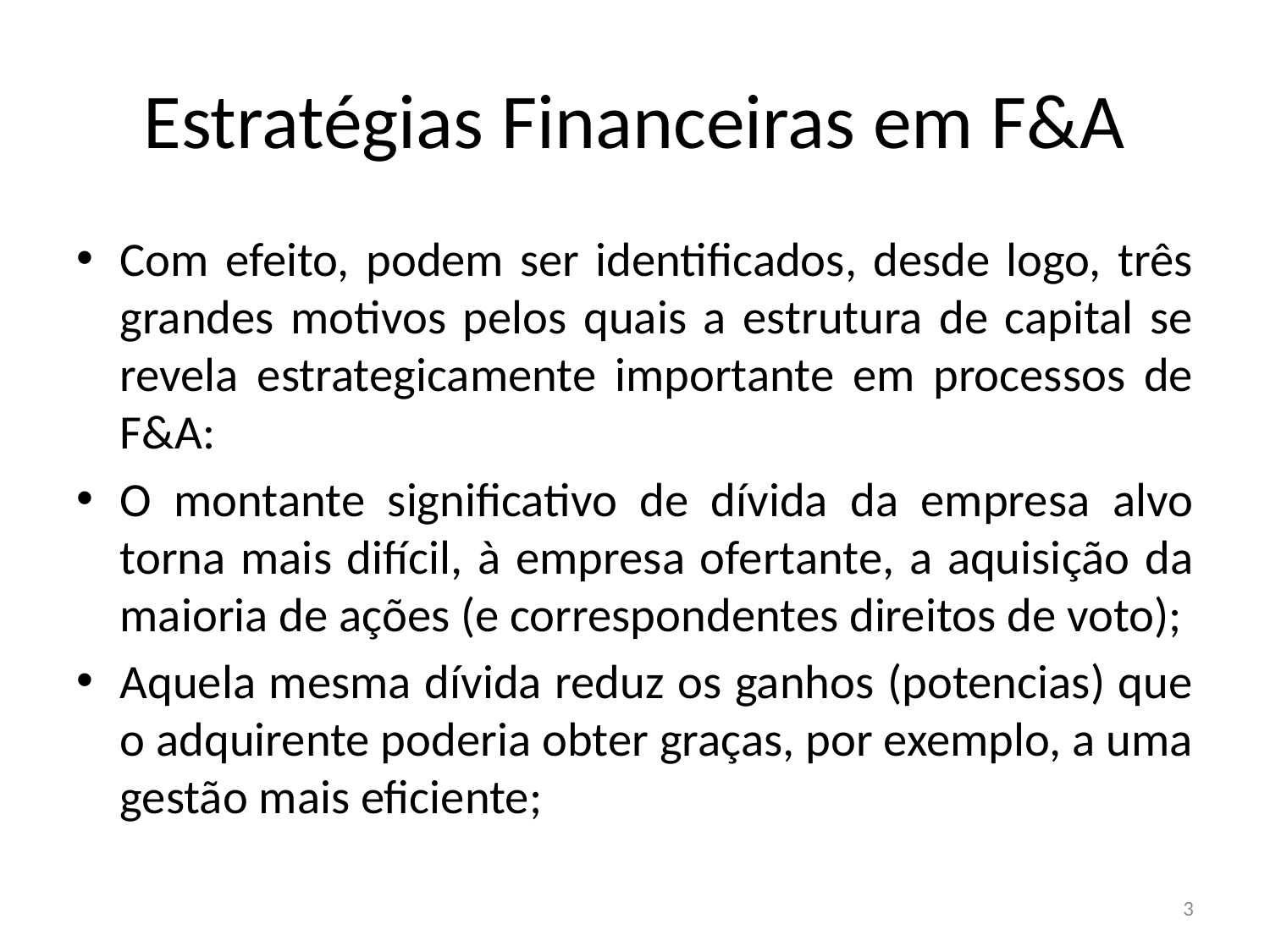

# Estratégias Financeiras em F&A
Com efeito, podem ser identificados, desde logo, três grandes motivos pelos quais a estrutura de capital se revela estrategicamente importante em processos de F&A:
O montante significativo de dívida da empresa alvo torna mais difícil, à empresa ofertante, a aquisição da maioria de ações (e correspondentes direitos de voto);
Aquela mesma dívida reduz os ganhos (potencias) que o adquirente poderia obter graças, por exemplo, a uma gestão mais eficiente;
3